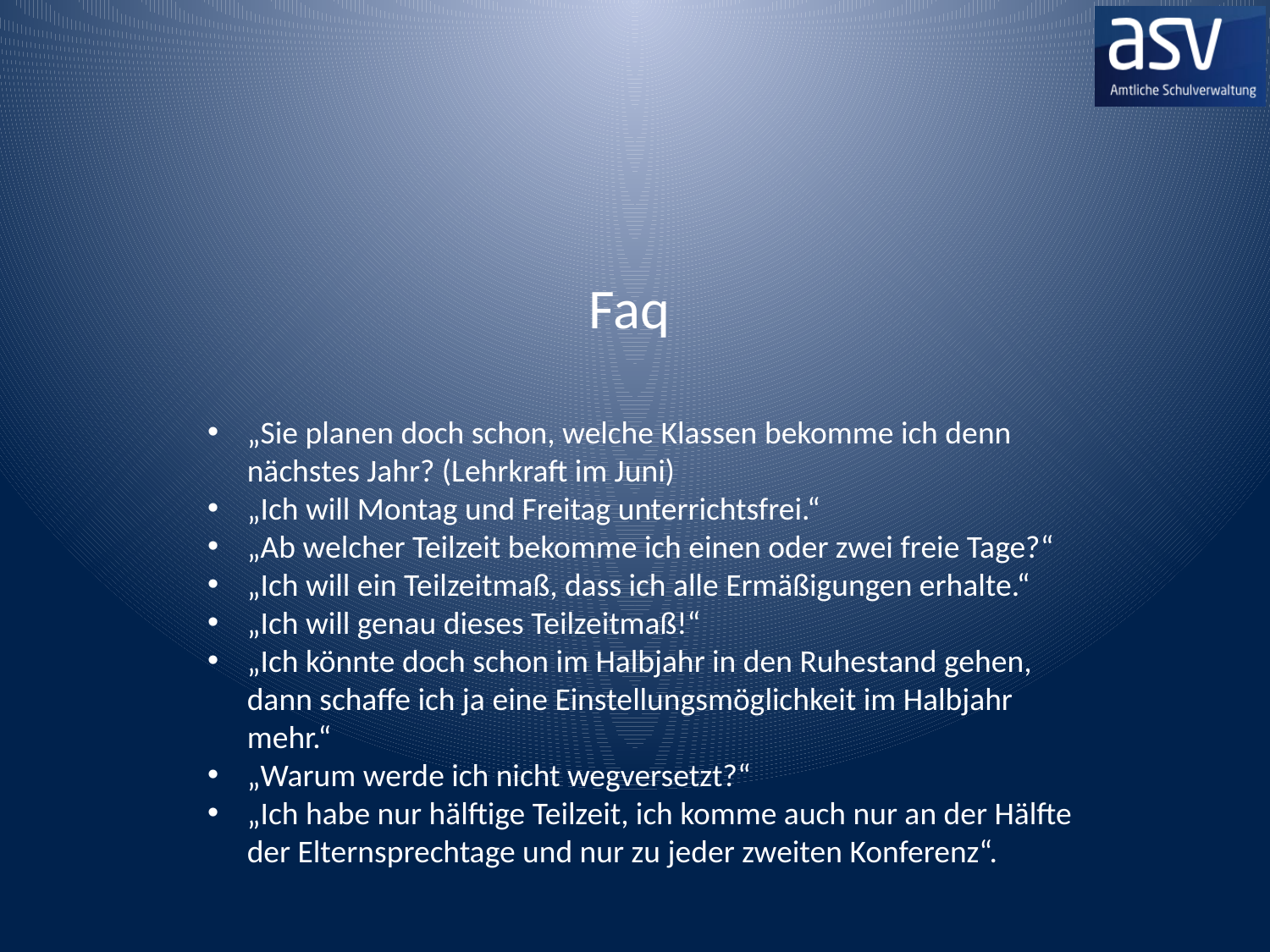

#
Faq
„Sie planen doch schon, welche Klassen bekomme ich denn nächstes Jahr? (Lehrkraft im Juni)
„Ich will Montag und Freitag unterrichtsfrei.“
„Ab welcher Teilzeit bekomme ich einen oder zwei freie Tage?“
„Ich will ein Teilzeitmaß, dass ich alle Ermäßigungen erhalte.“
„Ich will genau dieses Teilzeitmaß!“
„Ich könnte doch schon im Halbjahr in den Ruhestand gehen, dann schaffe ich ja eine Einstellungsmöglichkeit im Halbjahr mehr.“
„Warum werde ich nicht wegversetzt?“
„Ich habe nur hälftige Teilzeit, ich komme auch nur an der Hälfte der Elternsprechtage und nur zu jeder zweiten Konferenz“.